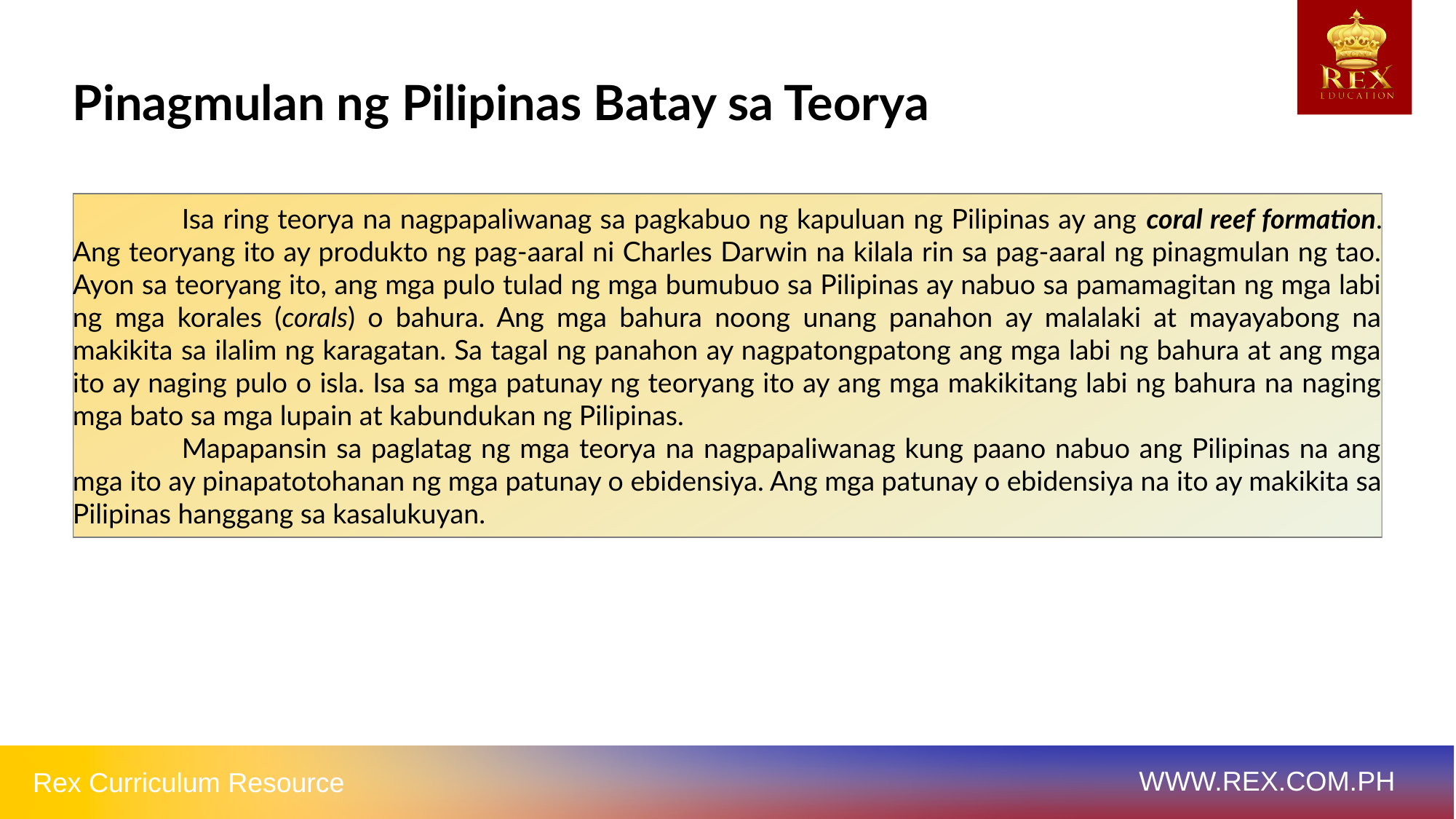

# Pinagmulan ng Pilipinas Batay sa Teorya
	Isa ring teorya na nagpapaliwanag sa pagkabuo ng kapuluan ng Pilipinas ay ang coral reef formation. Ang teoryang ito ay produkto ng pag-aaral ni Charles Darwin na kilala rin sa pag-aaral ng pinagmulan ng tao. Ayon sa teoryang ito, ang mga pulo tulad ng mga bumubuo sa Pilipinas ay nabuo sa pamamagitan ng mga labi ng mga korales (corals) o bahura. Ang mga bahura noong unang panahon ay malalaki at mayayabong na makikita sa ilalim ng karagatan. Sa tagal ng panahon ay nagpatongpatong ang mga labi ng bahura at ang mga ito ay naging pulo o isla. Isa sa mga patunay ng teoryang ito ay ang mga makikitang labi ng bahura na naging mga bato sa mga lupain at kabundukan ng Pilipinas.
	Mapapansin sa paglatag ng mga teorya na nagpapaliwanag kung paano nabuo ang Pilipinas na ang mga ito ay pinapatotohanan ng mga patunay o ebidensiya. Ang mga patunay o ebidensiya na ito ay makikita sa Pilipinas hanggang sa kasalukuyan.